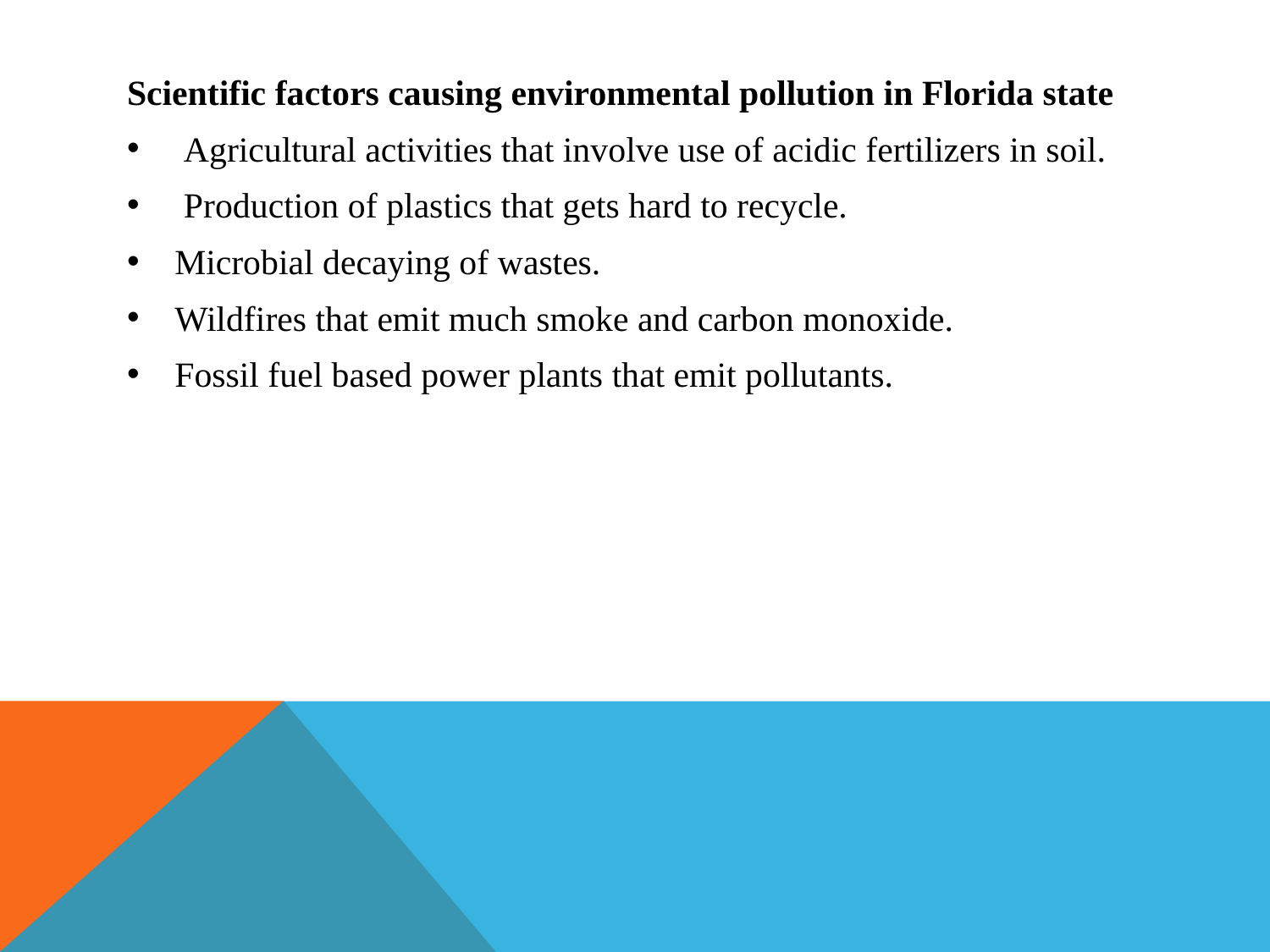

Scientific factors causing environmental pollution in Florida state
 Agricultural activities that involve use of acidic fertilizers in soil.
 Production of plastics that gets hard to recycle.
Microbial decaying of wastes.
Wildfires that emit much smoke and carbon monoxide.
Fossil fuel based power plants that emit pollutants.